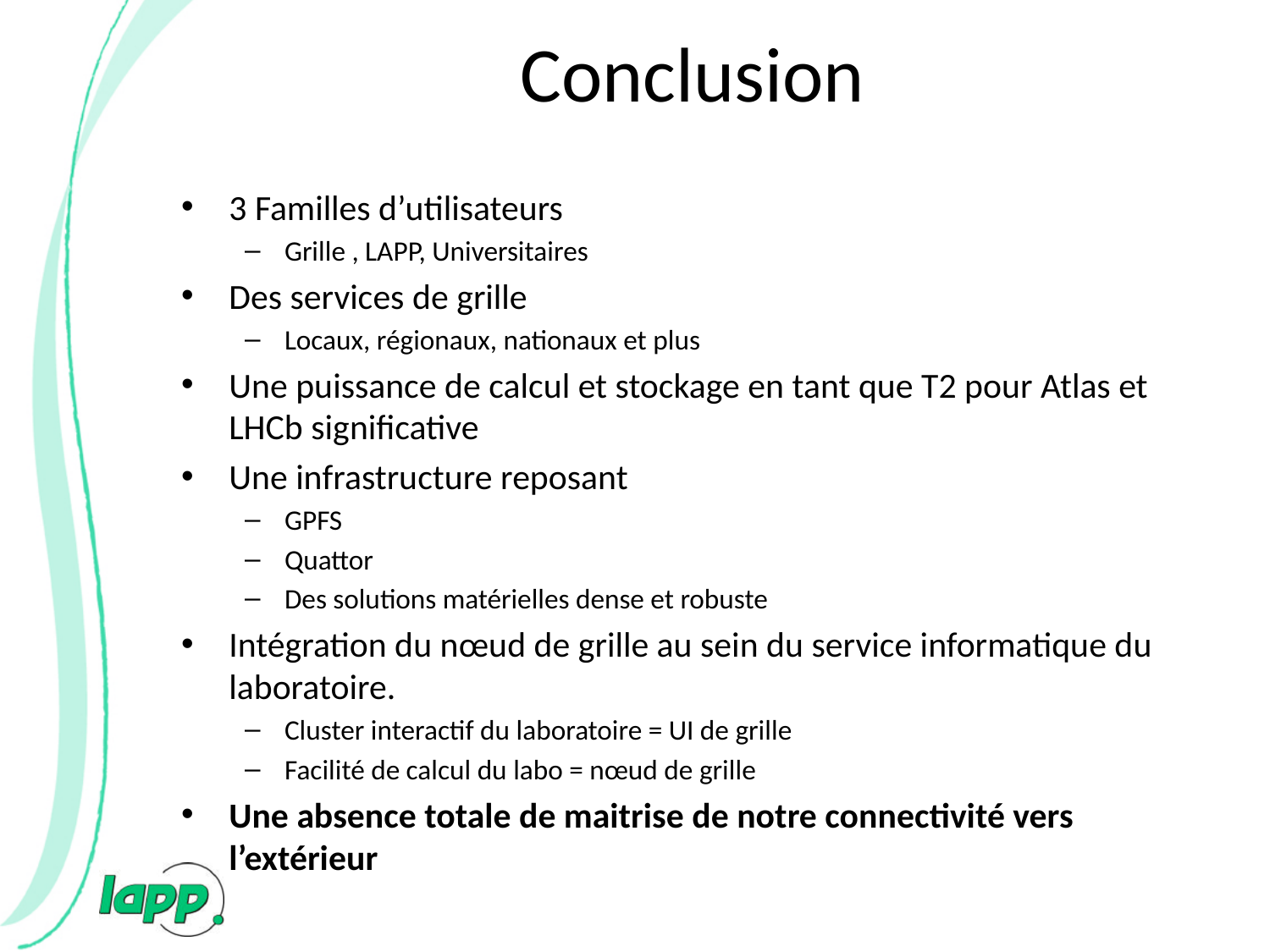

# Conclusion
3 Familles d’utilisateurs
Grille , LAPP, Universitaires
Des services de grille
Locaux, régionaux, nationaux et plus
Une puissance de calcul et stockage en tant que T2 pour Atlas et LHCb significative
Une infrastructure reposant
GPFS
Quattor
Des solutions matérielles dense et robuste
Intégration du nœud de grille au sein du service informatique du laboratoire.
Cluster interactif du laboratoire = UI de grille
Facilité de calcul du labo = nœud de grille
Une absence totale de maitrise de notre connectivité vers l’extérieur